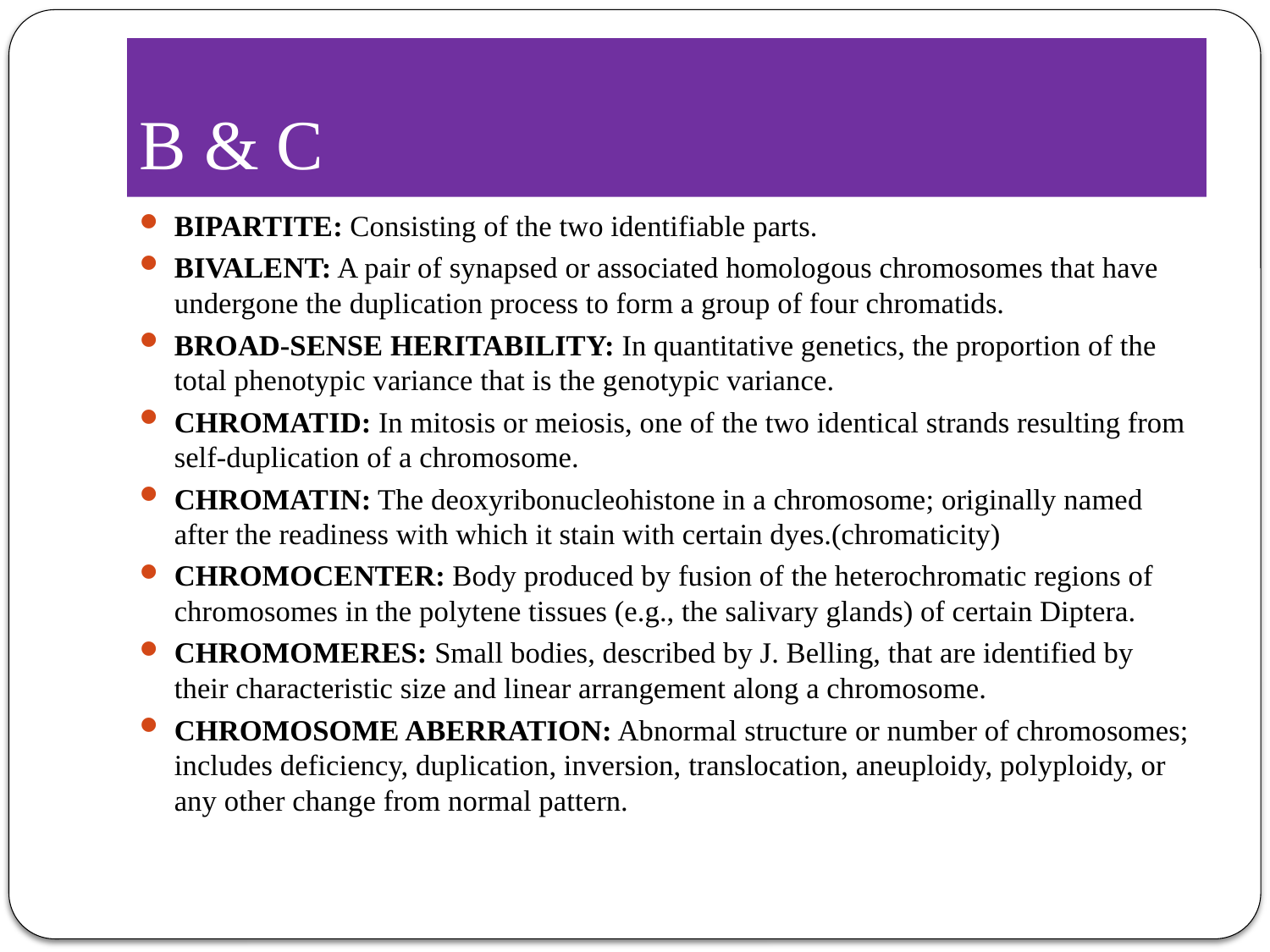

# B & C
BIPARTITE: Consisting of the two identifiable parts.
BIVALENT: A pair of synapsed or associated homologous chromosomes that have undergone the duplication process to form a group of four chromatids.
BROAD-SENSE HERITABILITY: In quantitative genetics, the proportion of the total phenotypic variance that is the genotypic variance.
CHROMATID: In mitosis or meiosis, one of the two identical strands resulting from self-duplication of a chromosome.
CHROMATIN: The deoxyribonucleohistone in a chromosome; originally named after the readiness with which it stain with certain dyes.(chromaticity)
CHROMOCENTER: Body produced by fusion of the heterochromatic regions of  chromosomes in the polytene tissues (e.g., the salivary glands) of certain Diptera.
CHROMOMERES: Small bodies, described by J. Belling, that are identified by their characteristic size and linear arrangement along a chromosome.
CHROMOSOME ABERRATION: Abnormal structure or number of chromosomes; includes deficiency, duplication, inversion, translocation, aneuploidy, polyploidy, or any other change from normal pattern.